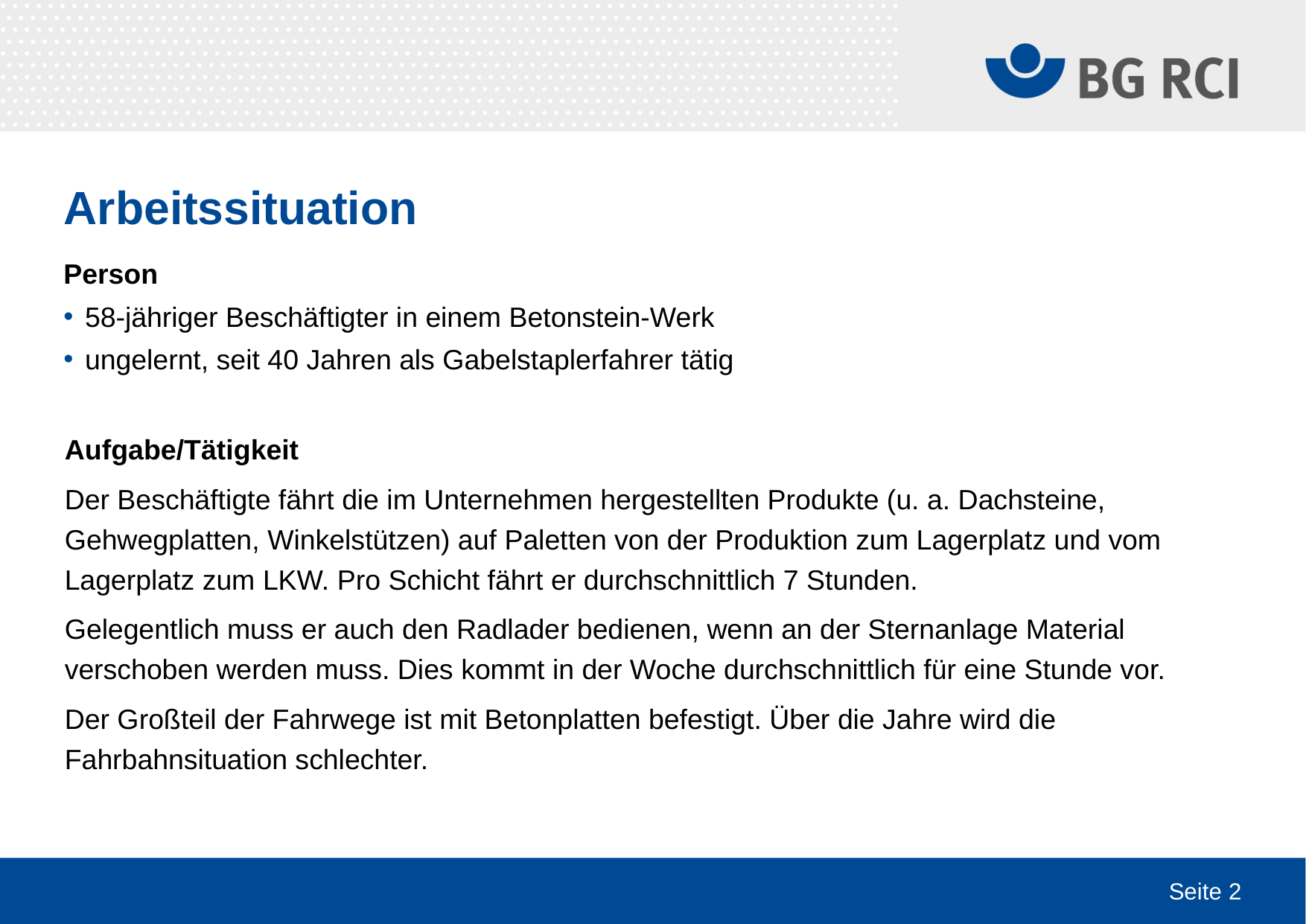

Arbeitssituation
Person
58-jähriger Beschäftigter in einem Betonstein-Werk
ungelernt, seit 40 Jahren als Gabelstaplerfahrer tätig
Aufgabe/Tätigkeit
Der Beschäftigte fährt die im Unternehmen hergestellten Produkte (u. a. Dachsteine, Gehwegplatten, Winkelstützen) auf Paletten von der Produktion zum Lagerplatz und vom Lagerplatz zum LKW. Pro Schicht fährt er durchschnittlich 7 Stunden.
Gelegentlich muss er auch den Radlader bedienen, wenn an der Sternanlage Material verschoben werden muss. Dies kommt in der Woche durchschnittlich für eine Stunde vor.
Der Großteil der Fahrwege ist mit Betonplatten befestigt. Über die Jahre wird die Fahrbahnsituation schlechter.

Seite 2